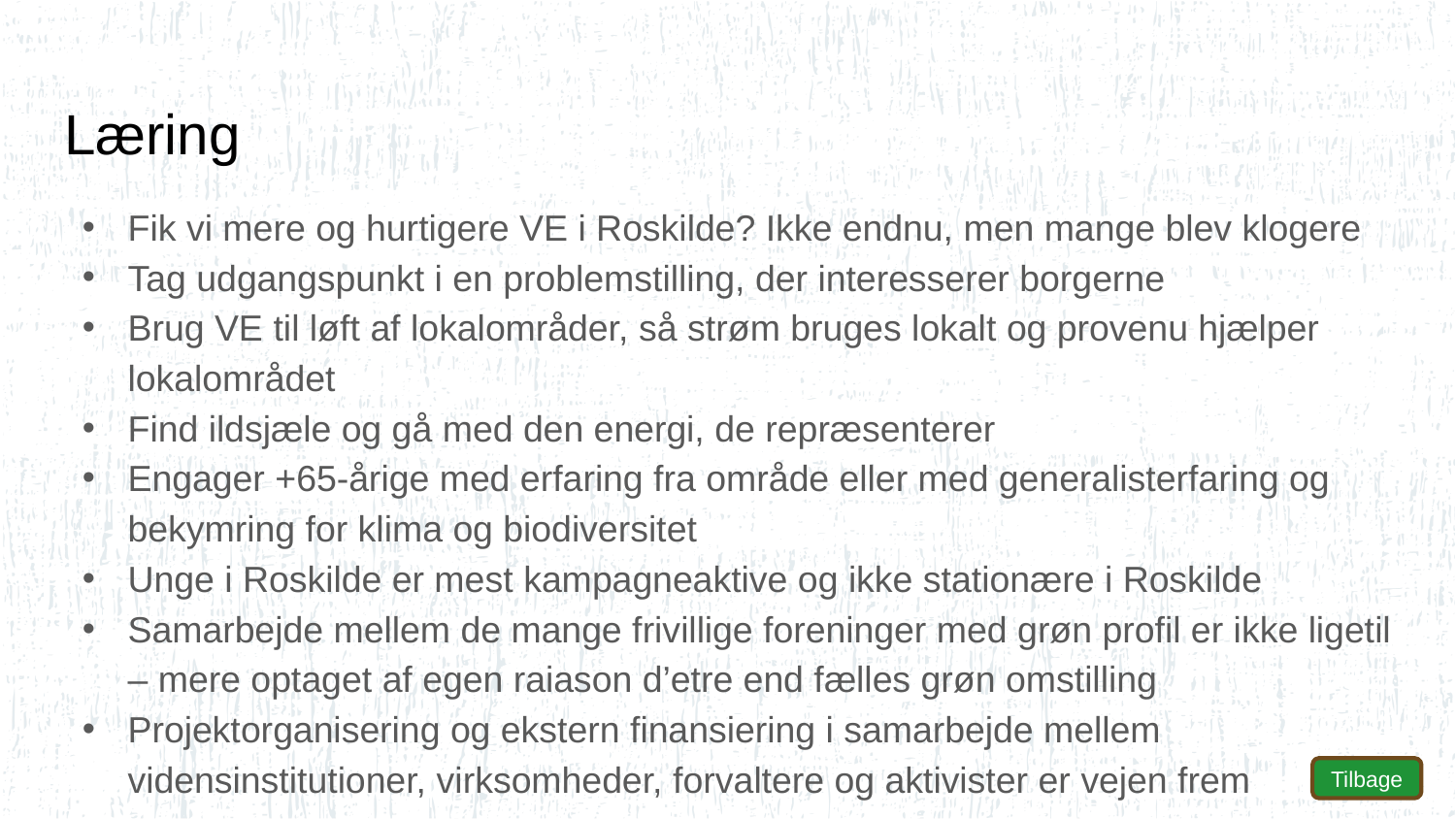

# Læring
Fik vi mere og hurtigere VE i Roskilde? Ikke endnu, men mange blev klogere
Tag udgangspunkt i en problemstilling, der interesserer borgerne
Brug VE til løft af lokalområder, så strøm bruges lokalt og provenu hjælper lokalområdet
Find ildsjæle og gå med den energi, de repræsenterer
Engager +65-årige med erfaring fra område eller med generalisterfaring og bekymring for klima og biodiversitet
Unge i Roskilde er mest kampagneaktive og ikke stationære i Roskilde
Samarbejde mellem de mange frivillige foreninger med grøn profil er ikke ligetil – mere optaget af egen raiason d’etre end fælles grøn omstilling
Projektorganisering og ekstern finansiering i samarbejde mellem vidensinstitutioner, virksomheder, forvaltere og aktivister er vejen frem
Tilbage